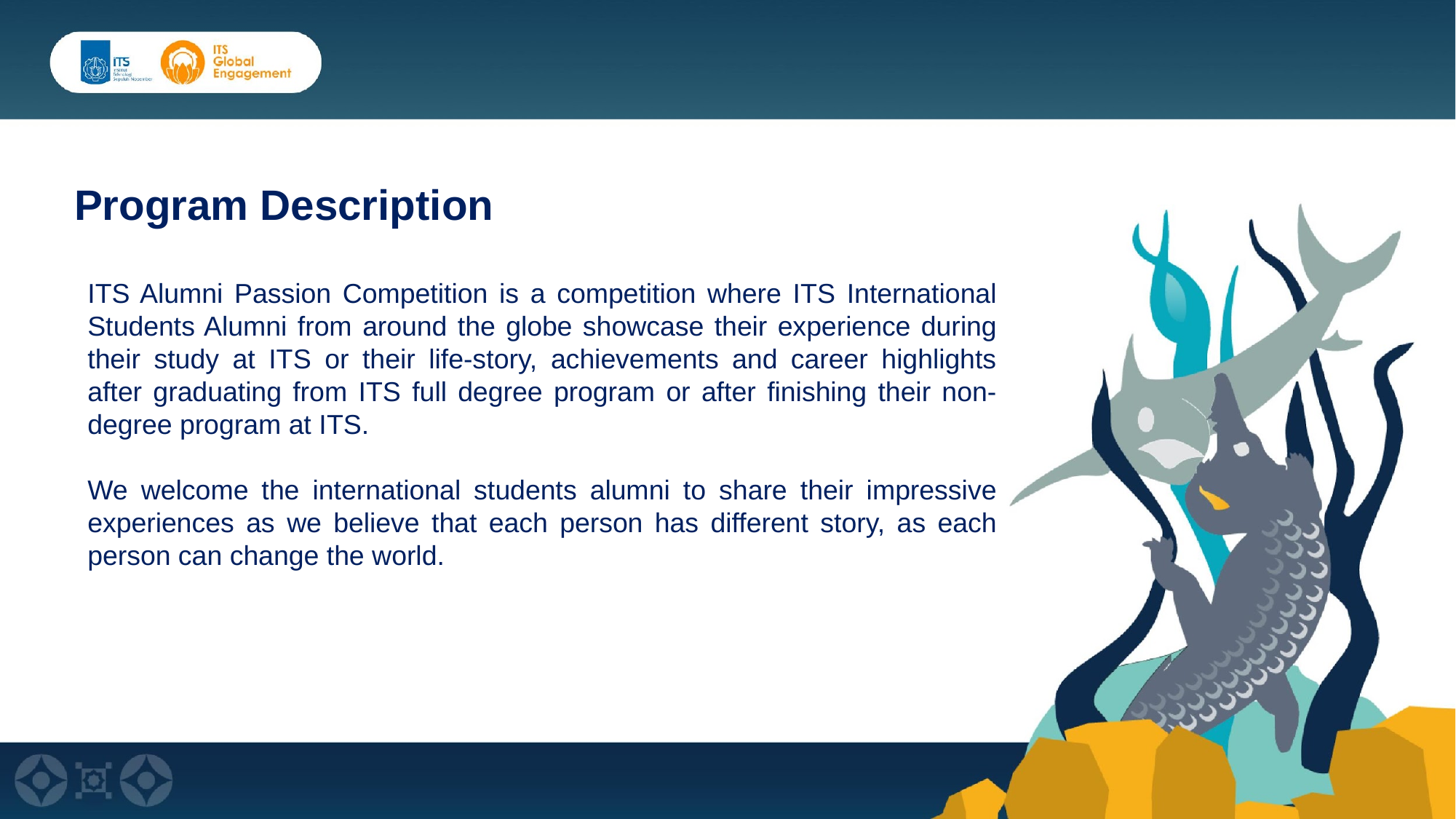

Program Description

ITS Alumni Passion Competition is a competition where ITS International Students Alumni from around the globe showcase their experience during their study at ITS or their life-story, achievements and career highlights after graduating from ITS full degree program or after finishing their non-degree program at ITS.

We welcome the international students alumni to share their impressive experiences as we believe that each person has different story, as each person can change the world.